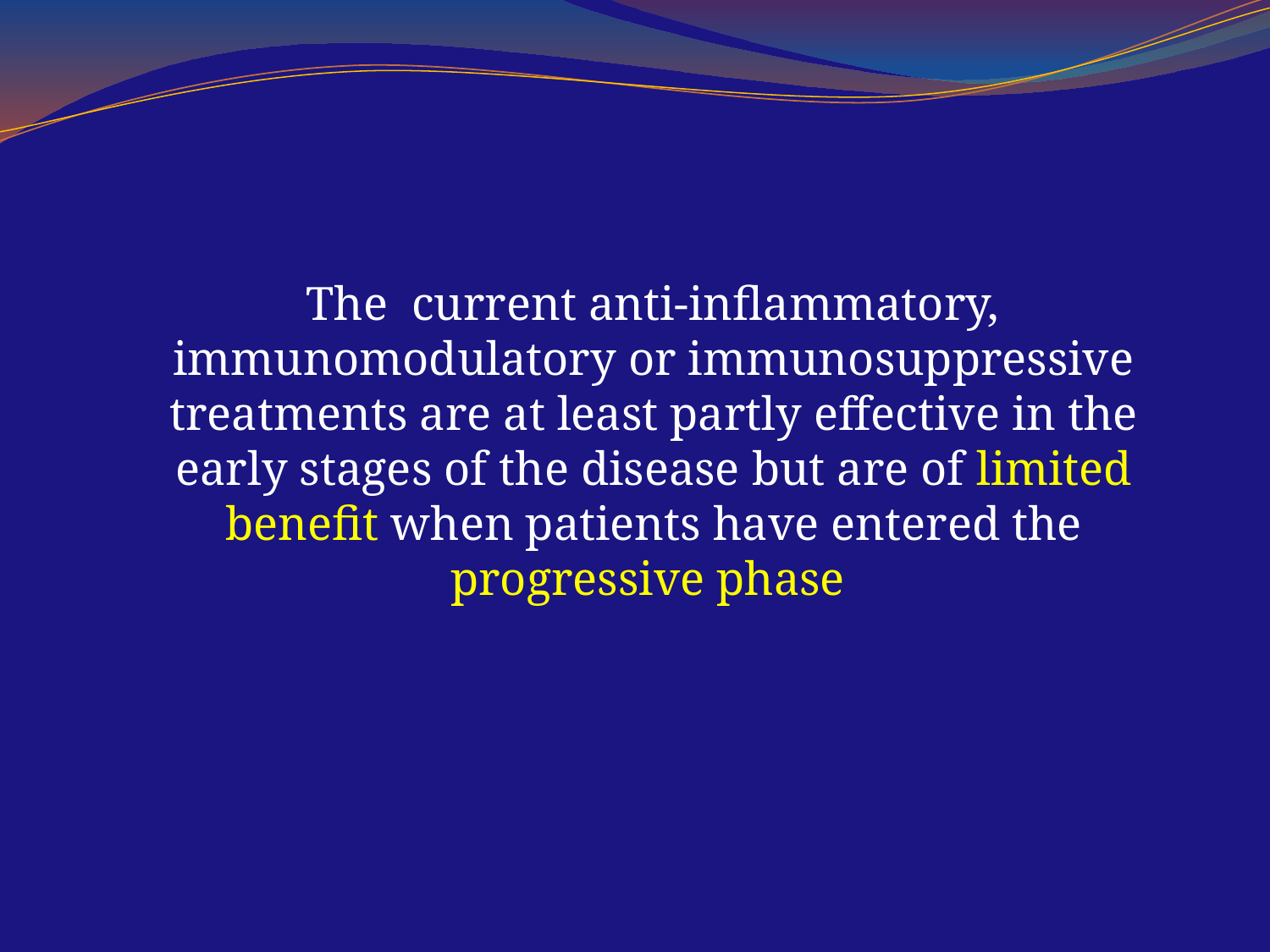

#
   The  current anti-inflammatory, immunomodulatory or immunosuppressive treatments are at least partly effective in the early stages of the disease but are of limited benefit when patients have entered the progressive phase